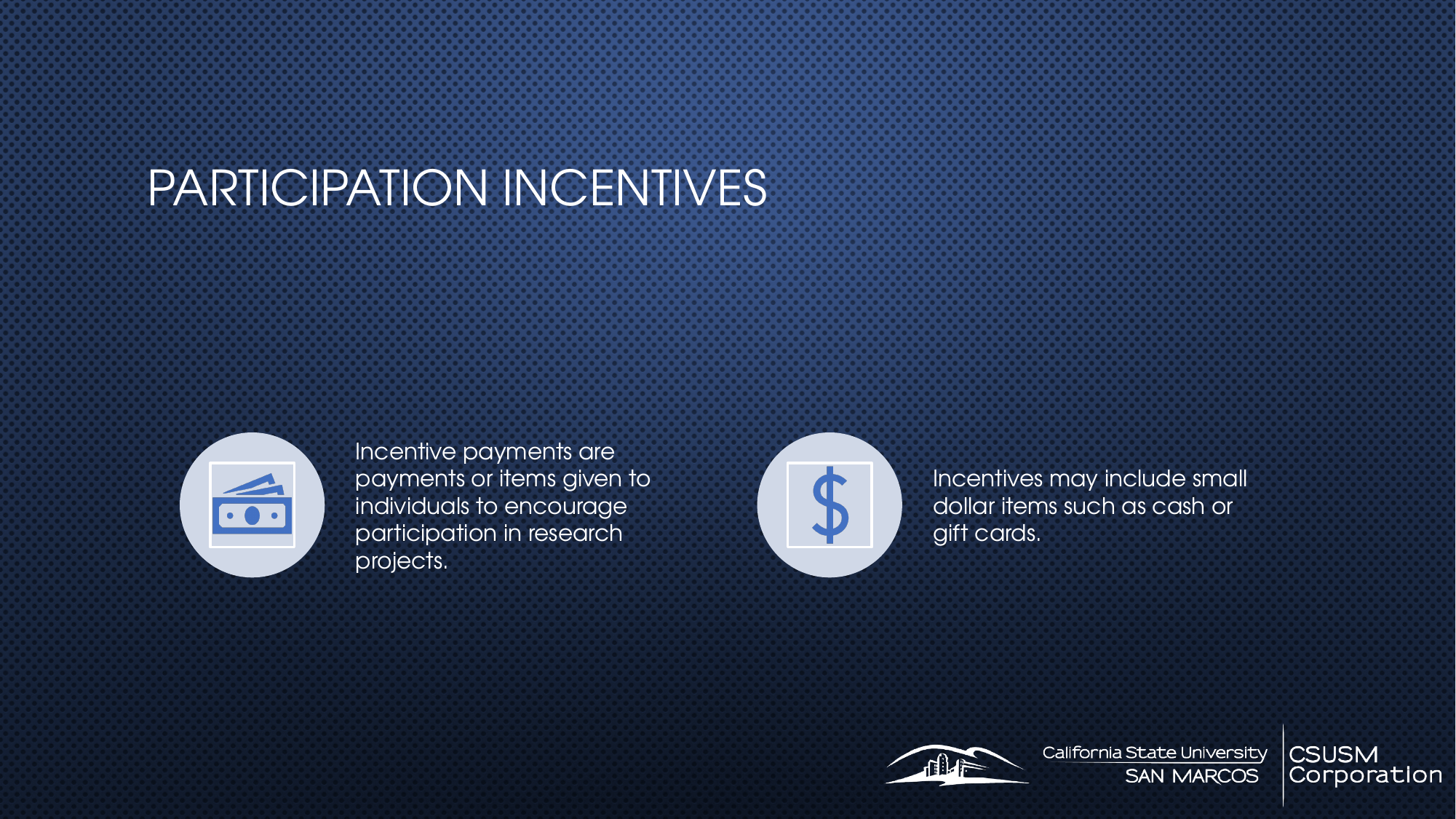

# Participation incentives
Incentive payments are payments or items given to individuals to encourage participation in research projects.
Incentives may include small dollar items such as cash or gift cards.